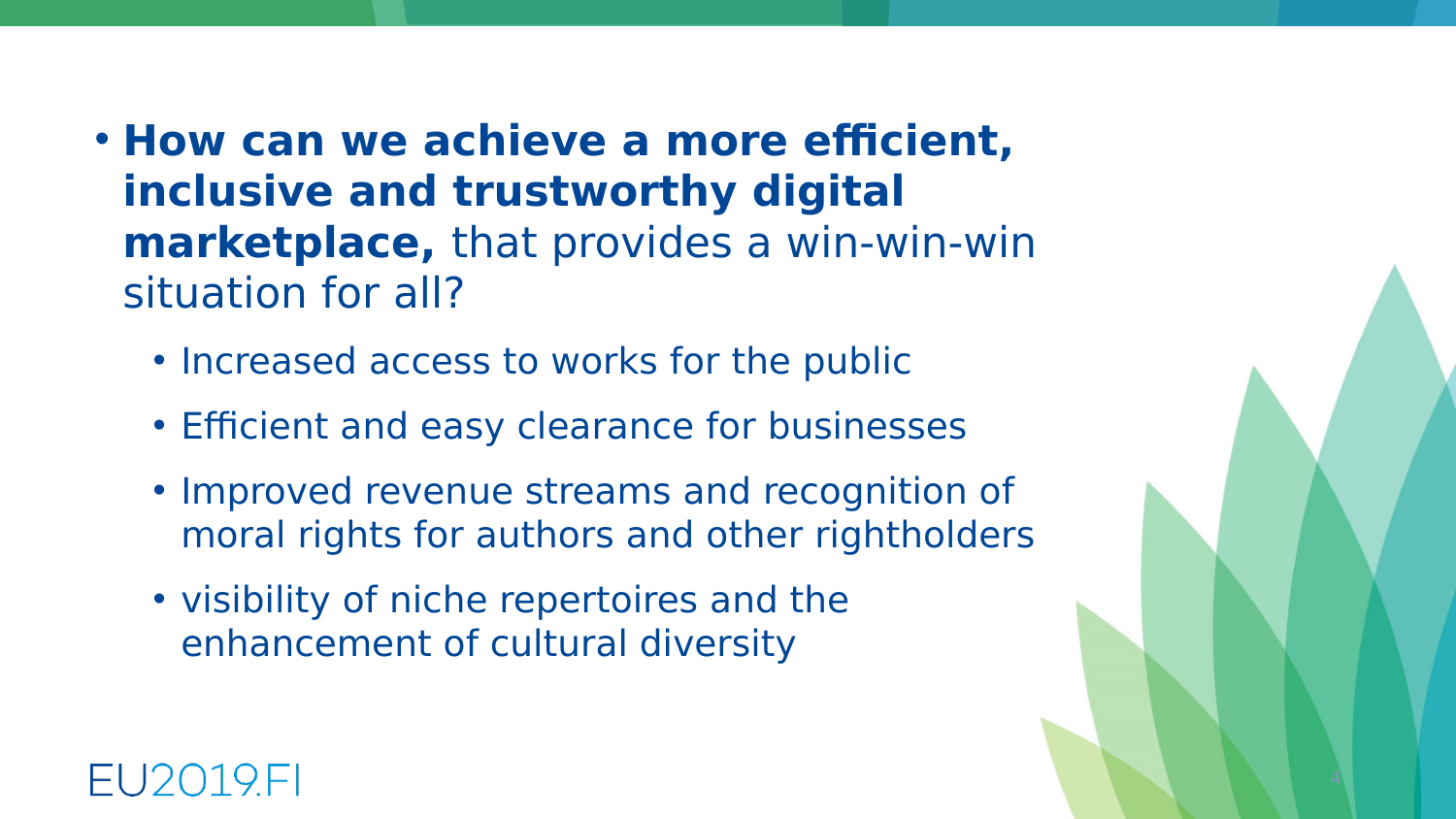

How can we achieve a more efficient, inclusive and trustworthy digital marketplace, that provides a win-win-win situation for all?
Increased access to works for the public
Efficient and easy clearance for businesses
Improved revenue streams and recognition of moral rights for authors and other rightholders
visibility of niche repertoires and the enhancement of cultural diversity

4